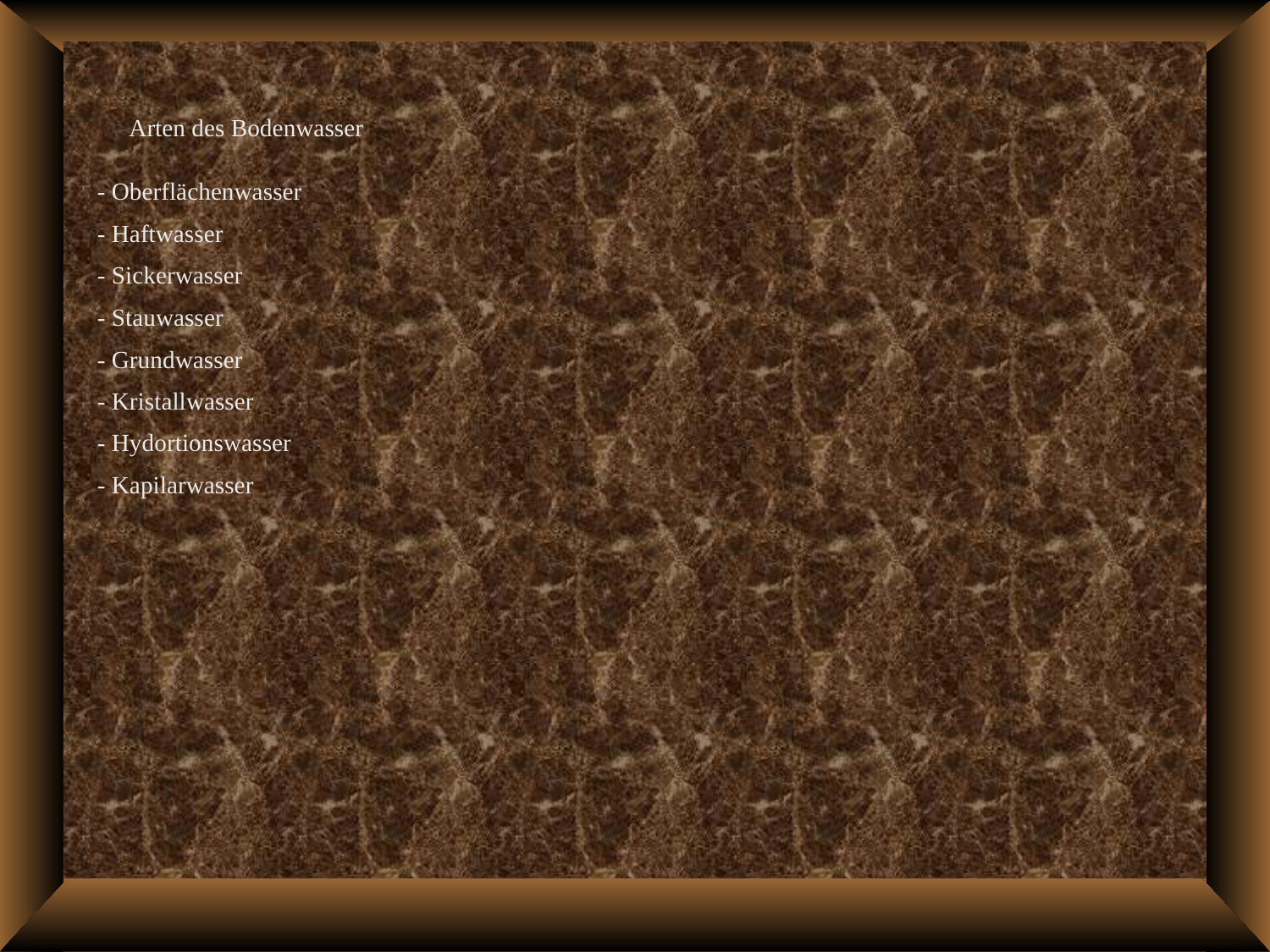

Arten des Bodenwasser
- Oberflächenwasser
- Haftwasser
- Sickerwasser
- Stauwasser
- Grundwasser
- Kristallwasser
- Hydortionswasser
- Kapilarwasser